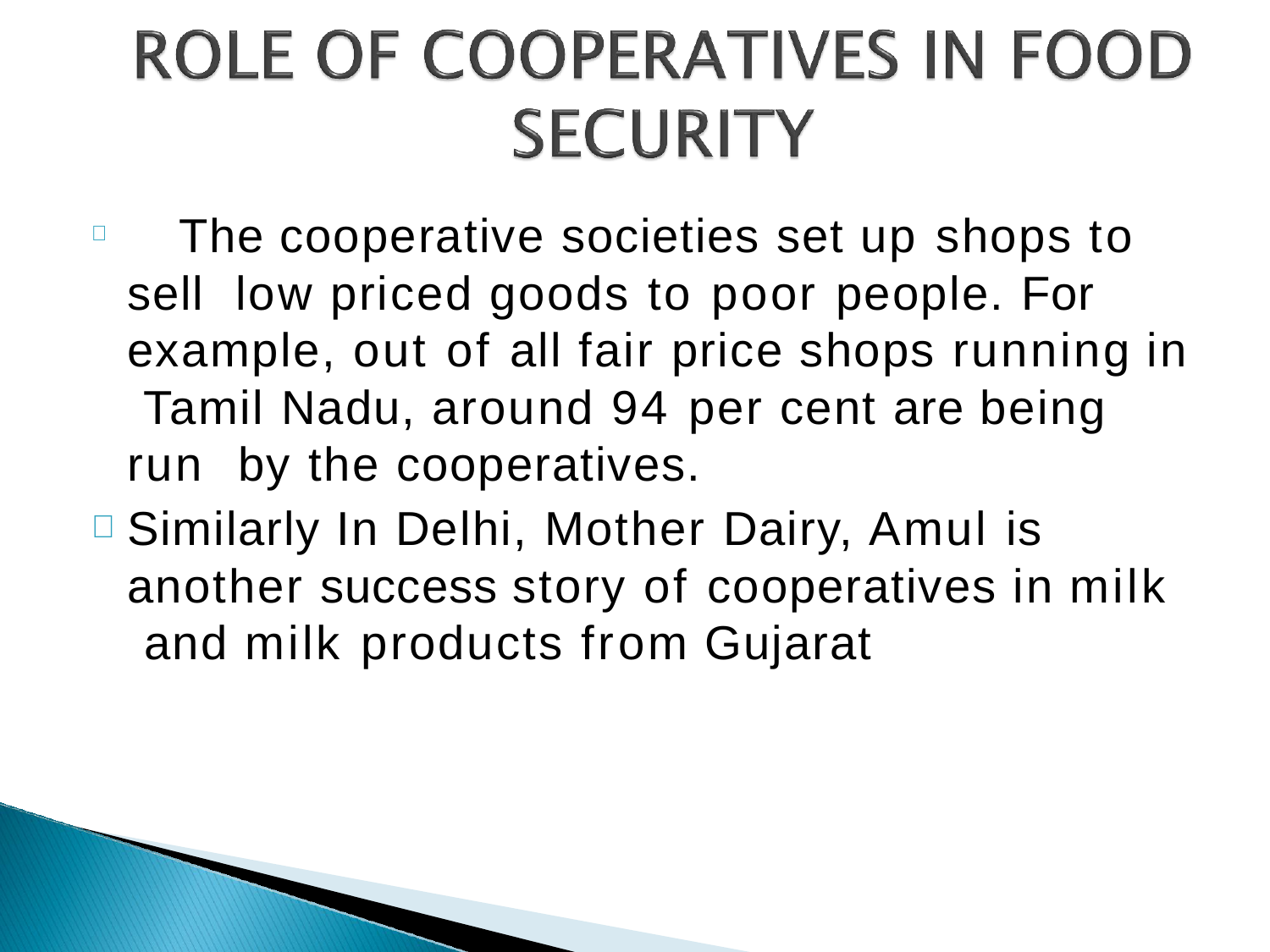

The cooperative societies set up shops to sell  low priced goods to poor people. For  example, out of all fair price shops running in  Tamil Nadu, around 94 per cent are being run  by the cooperatives.
Similarly In Delhi, Mother Dairy, Amul is  another success story of cooperatives in milk  and milk products from Gujarat